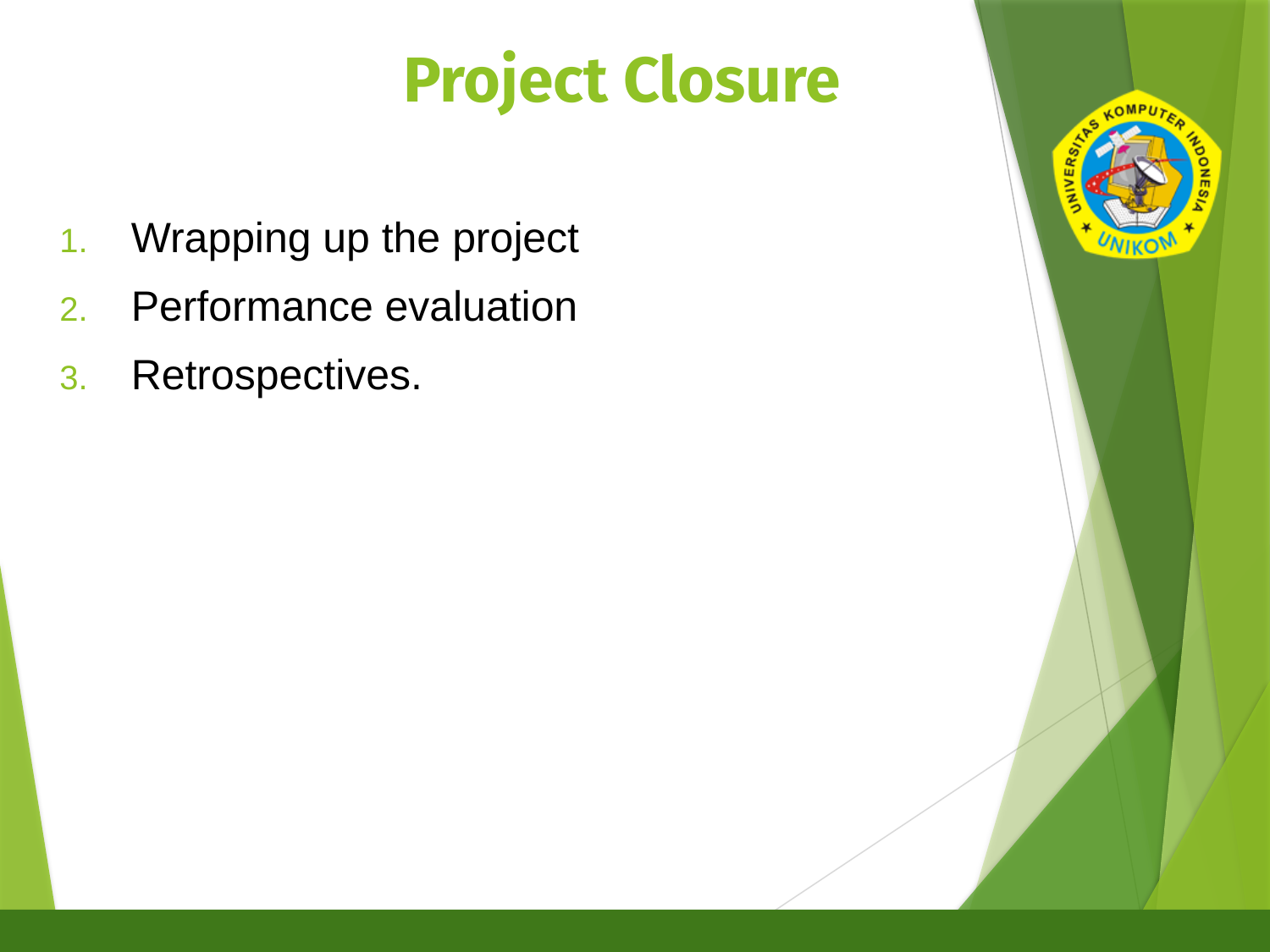

# Project Closure
8
Wrapping up the project
Performance evaluation
Retrospectives.